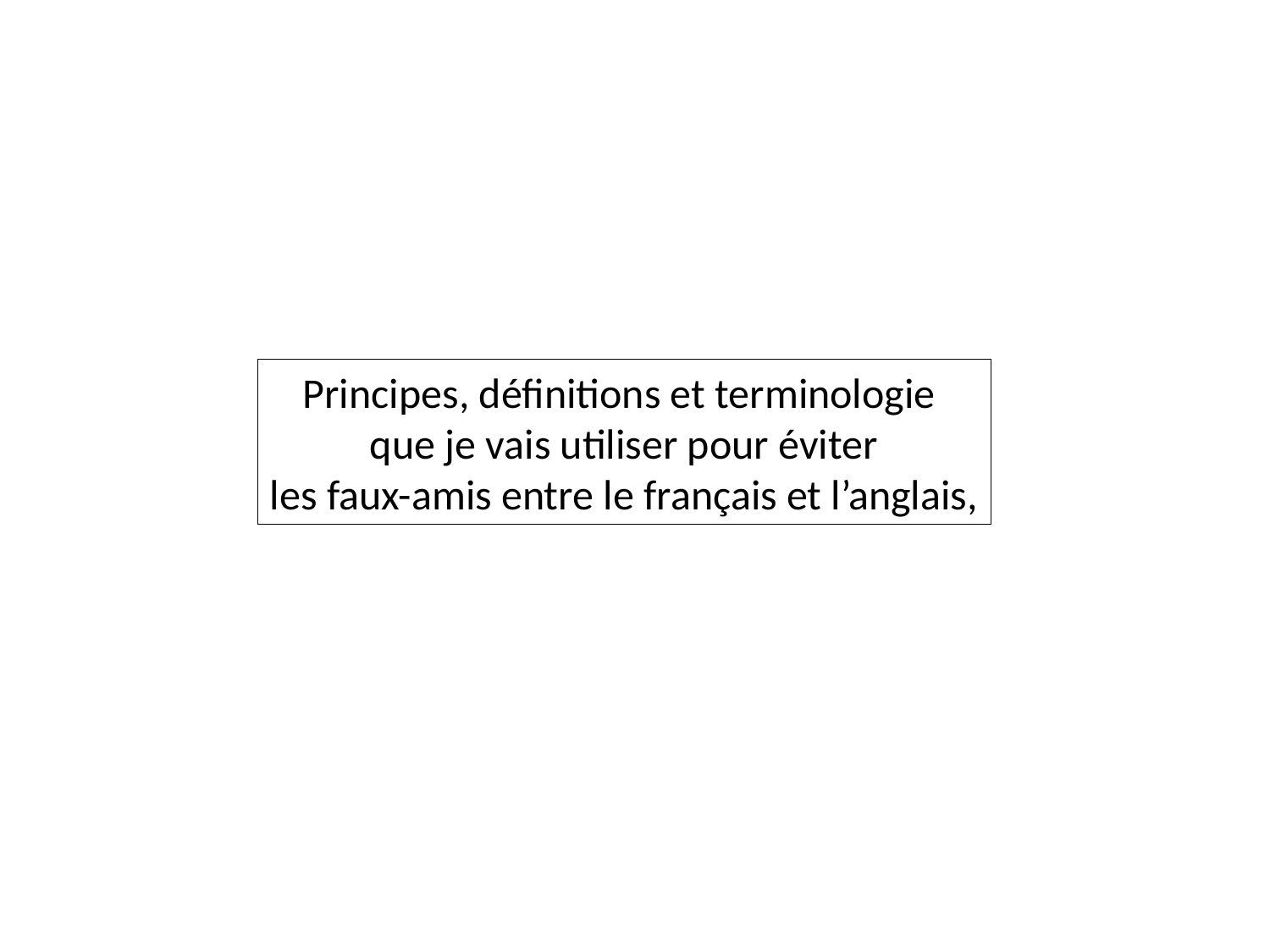

Principes, définitions et terminologie
que je vais utiliser pour éviter
les faux-amis entre le français et l’anglais,